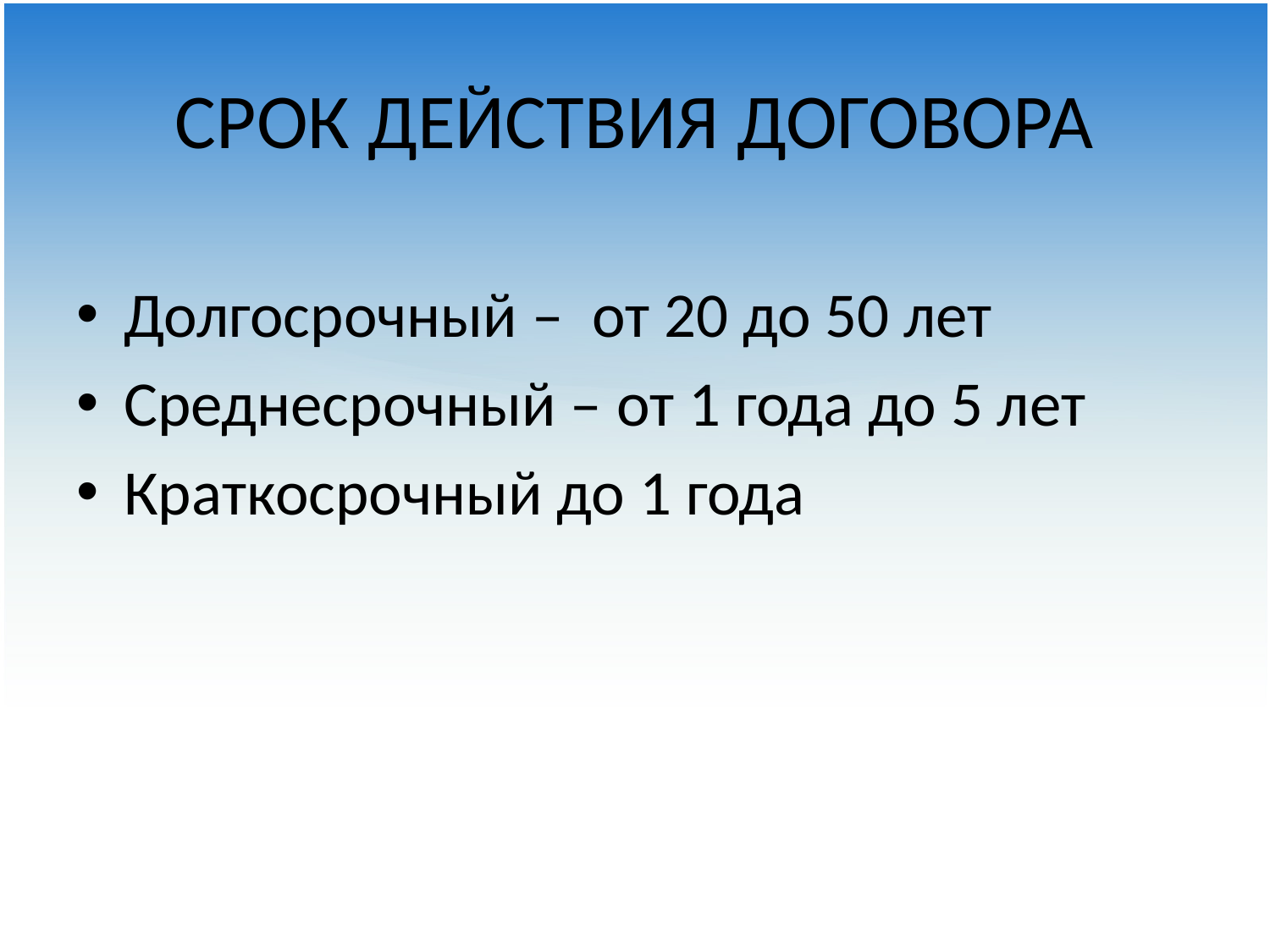

# СРОК ДЕЙСТВИЯ ДОГОВОРА
Долгосрочный –  от 20 до 50 лет
Среднесрочный – от 1 года до 5 лет
Краткосрочный до 1 года